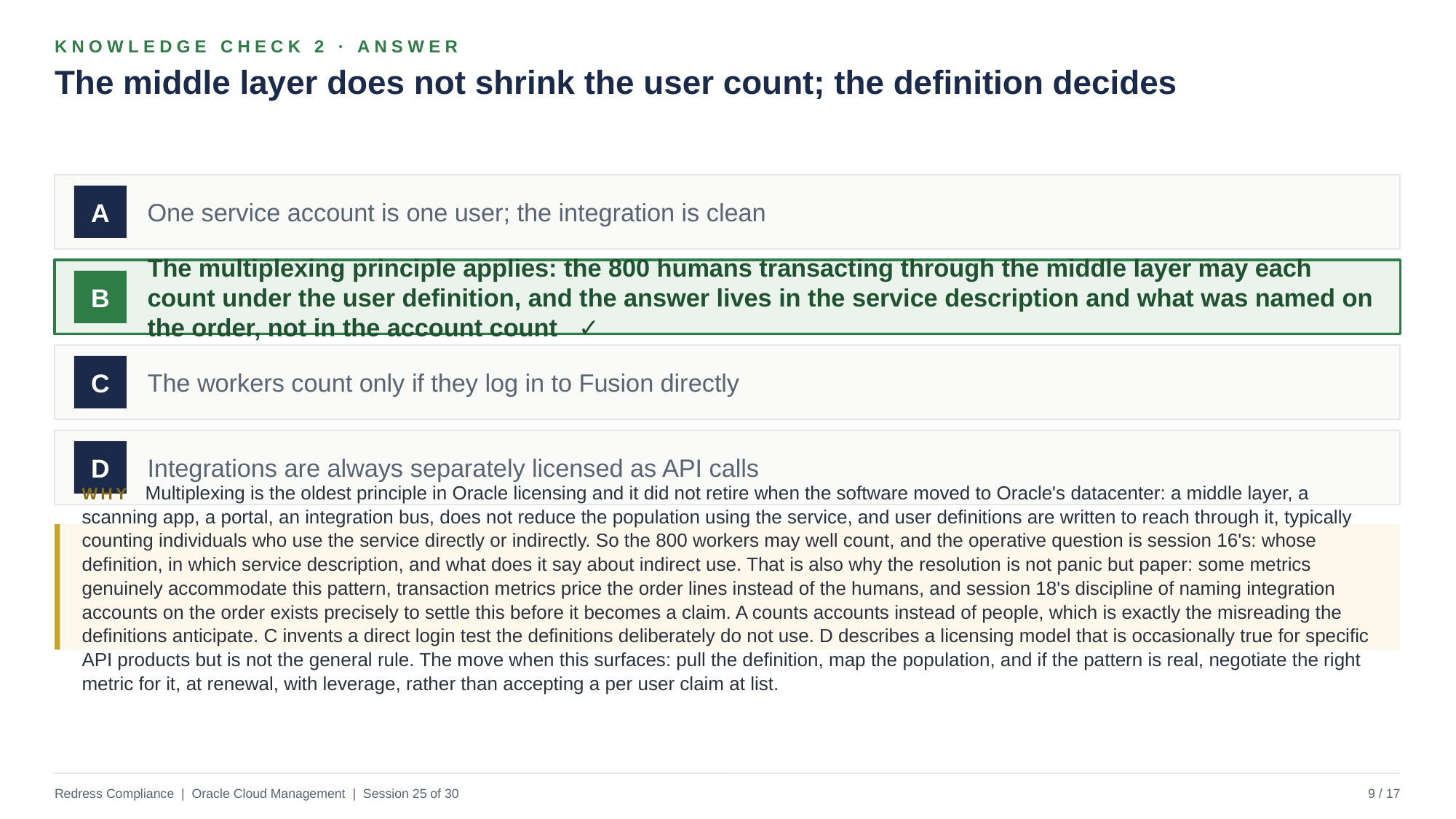

KNOWLEDGE CHECK 2 · ANSWER
The middle layer does not shrink the user count; the definition decides

One service account is one user; the integration is clean

A

The multiplexing principle applies: the 800 humans transacting through the middle layer may each count under the user definition, and the answer lives in the service description and what was named on the order, not in the account count   ✓

B

The workers count only if they log in to Fusion directly

C

Integrations are always separately licensed as API calls

D

WHY  Multiplexing is the oldest principle in Oracle licensing and it did not retire when the software moved to Oracle's datacenter: a middle layer, a scanning app, a portal, an integration bus, does not reduce the population using the service, and user definitions are written to reach through it, typically counting individuals who use the service directly or indirectly. So the 800 workers may well count, and the operative question is session 16's: whose definition, in which service description, and what does it say about indirect use. That is also why the resolution is not panic but paper: some metrics genuinely accommodate this pattern, transaction metrics price the order lines instead of the humans, and session 18's discipline of naming integration accounts on the order exists precisely to settle this before it becomes a claim. A counts accounts instead of people, which is exactly the misreading the definitions anticipate. C invents a direct login test the definitions deliberately do not use. D describes a licensing model that is occasionally true for specific API products but is not the general rule. The move when this surfaces: pull the definition, map the population, and if the pattern is real, negotiate the right metric for it, at renewal, with leverage, rather than accepting a per user claim at list.

Redress Compliance  |  Oracle Cloud Management  |  Session 25 of 30
9 / 17